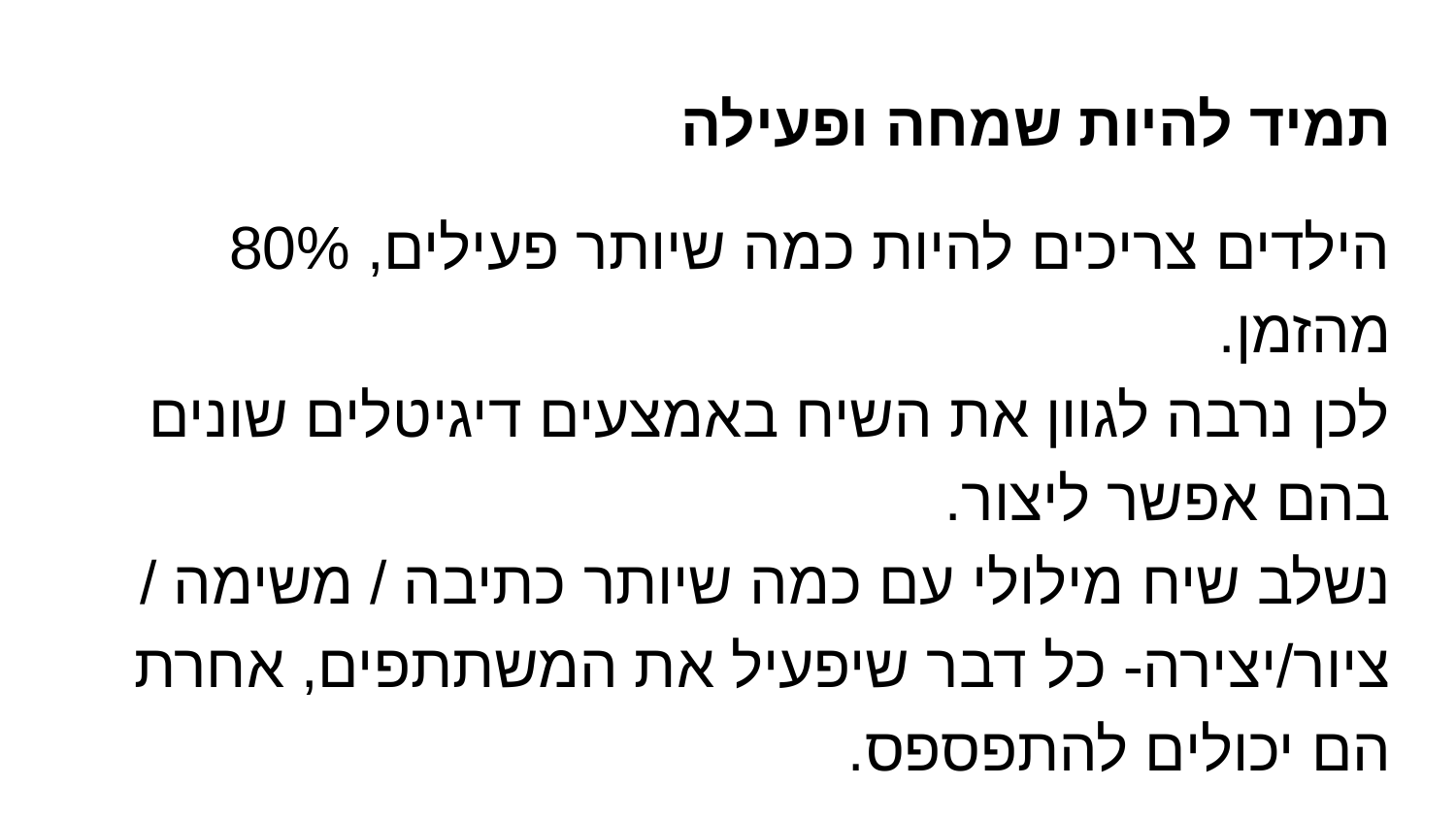

# תמיד להיות שמחה ופעילה
הילדים צריכים להיות כמה שיותר פעילים, 80% מהזמן.
לכן נרבה לגוון את השיח באמצעים דיגיטלים שונים בהם אפשר ליצור.
נשלב שיח מילולי עם כמה שיותר כתיבה / משימה / ציור/יצירה- כל דבר שיפעיל את המשתתפים, אחרת הם יכולים להתפספס.